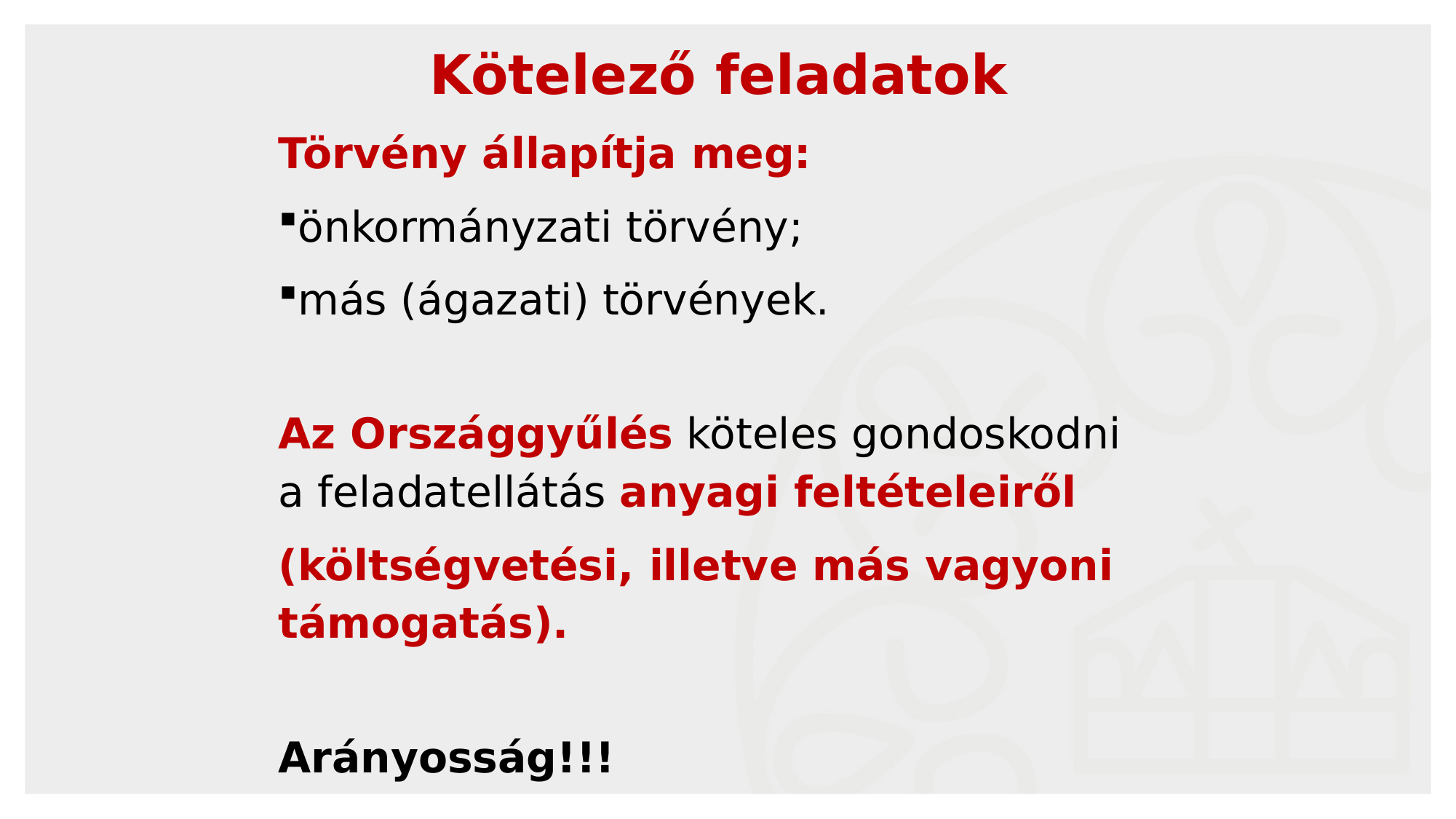

# Kötelező feladatok
Törvény állapítja meg:
önkormányzati törvény;
más (ágazati) törvények.

Az Országgyűlés köteles gondoskodni a feladatellátás anyagi feltételeiről
(költségvetési, illetve más vagyoni támogatás).

Arányosság!!!